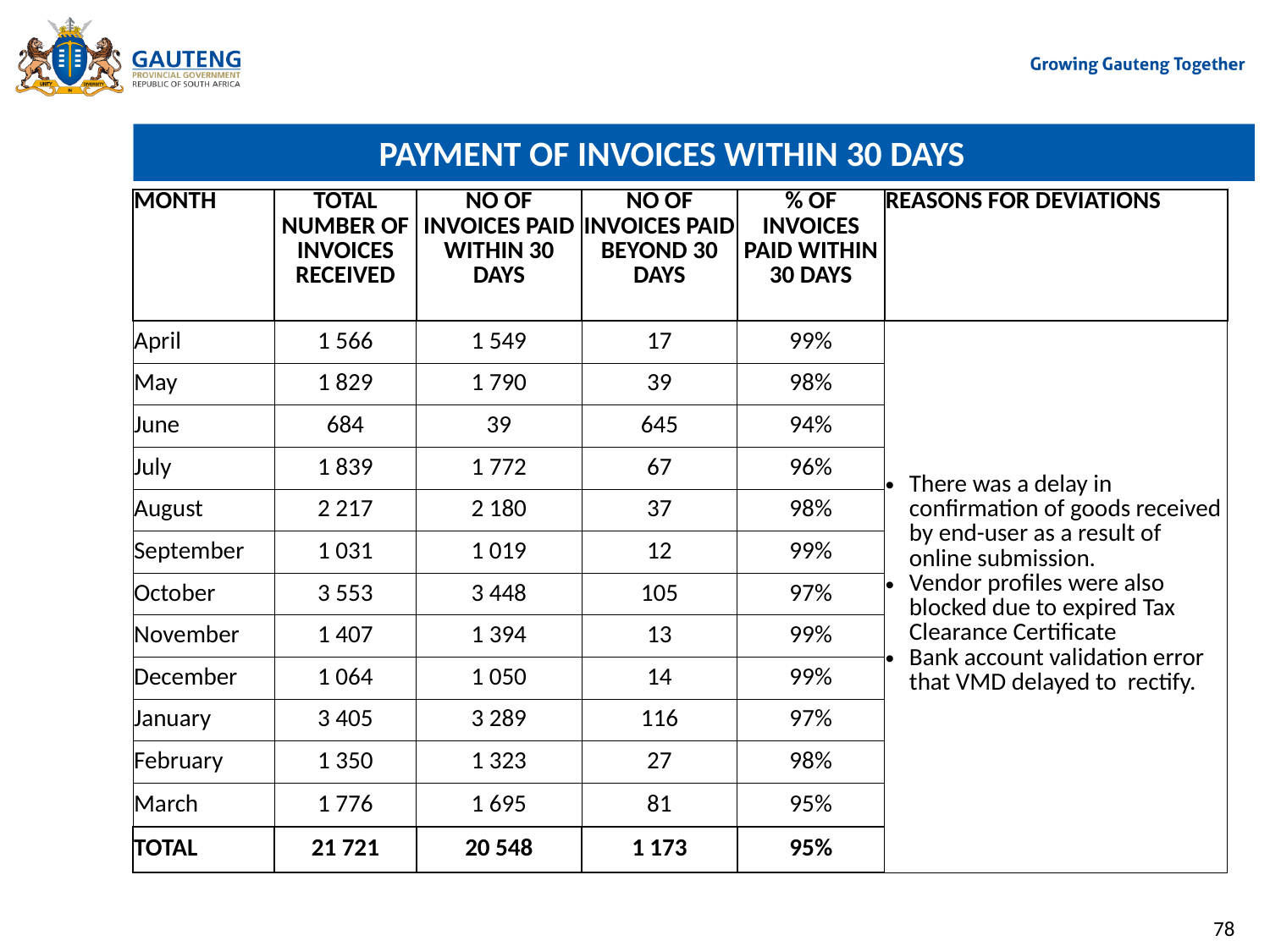

# PAYMENT OF INVOICES WITHIN 30 DAYS
| MONTH | TOTAL NUMBER OF INVOICES RECEIVED | NO OF INVOICES PAID WITHIN 30 DAYS | NO OF INVOICES PAID BEYOND 30 DAYS | % OF INVOICES PAID WITHIN 30 DAYS | REASONS FOR DEVIATIONS |
| --- | --- | --- | --- | --- | --- |
| April | 1 566 | 1 549 | 17 | 99% | There was a delay in confirmation of goods received by end-user as a result of online submission. Vendor profiles were also blocked due to expired Tax Clearance Certificate Bank account validation error that VMD delayed to rectify. |
| May | 1 829 | 1 790 | 39 | 98% |  |
| June | 684 | 39 | 645 | 94% |  |
| July | 1 839 | 1 772 | 67 | 96% |  |
| August | 2 217 | 2 180 | 37 | 98% |  |
| September | 1 031 | 1 019 | 12 | 99% |  |
| October | 3 553 | 3 448 | 105 | 97% |  |
| November | 1 407 | 1 394 | 13 | 99% |  |
| December | 1 064 | 1 050 | 14 | 99% |  |
| January | 3 405 | 3 289 | 116 | 97% |  |
| February | 1 350 | 1 323 | 27 | 98% |  |
| March | 1 776 | 1 695 | 81 | 95% |  |
| TOTAL | 21 721 | 20 548 | 1 173 | 95% |  |
78